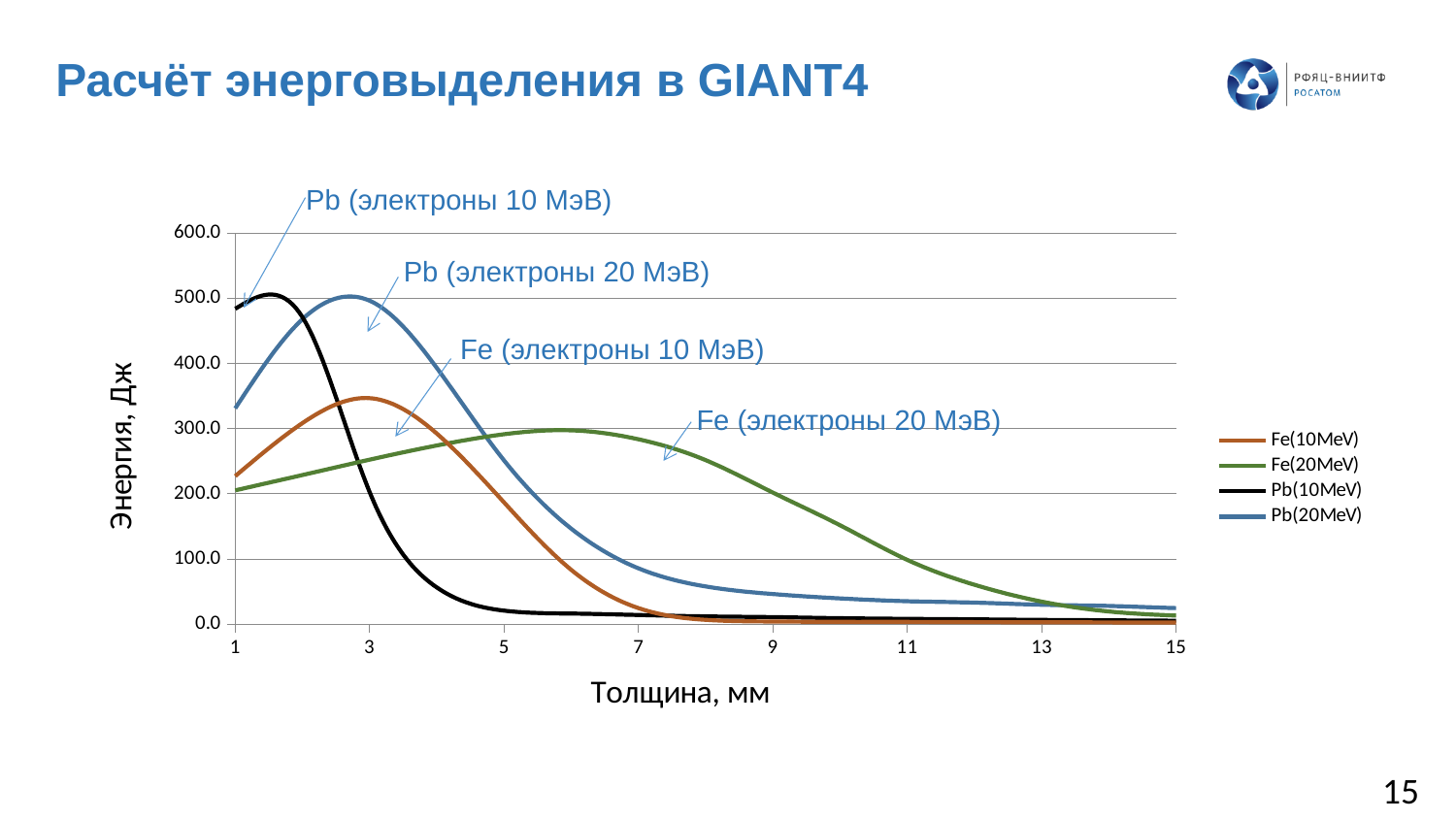

Расчёт энерговыделения в GIANT4
Pb (электроны 10 МэВ)

### Chart

| Category | Fe(10MeV) | Fe(20MeV) | Pb(10MeV) | Pb(20MeV) |
|---|---|---|---|---|
Pb (электроны 20 МэВ)
Fe (электроны 10 МэВ)
Fe (электроны 20 МэВ)

15